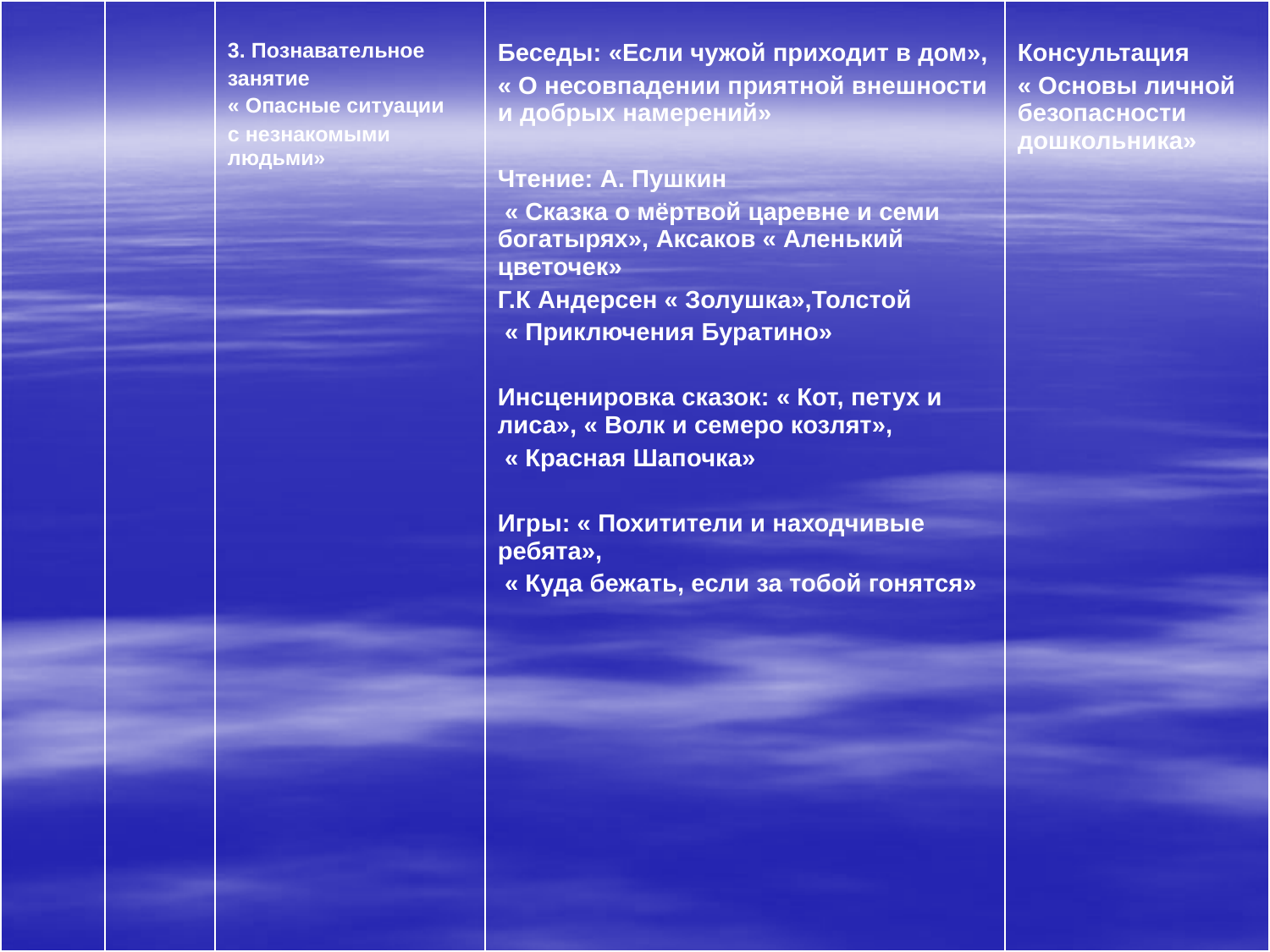

|  |  | 3. Познавательное занятие « Опасные ситуации с незнакомыми людьми» | Беседы: «Если чужой приходит в дом», « О несовпадении приятной внешности и добрых намерений» Чтение: А. Пушкин « Сказка о мёртвой царевне и семи богатырях», Аксаков « Аленький цветочек» Г.К Андерсен « Золушка»,Толстой « Приключения Буратино» Инсценировка сказок: « Кот, петух и лиса», « Волк и семеро козлят», « Красная Шапочка» Игры: « Похитители и находчивые ребята», « Куда бежать, если за тобой гонятся» | Консультация « Основы личной безопасности дошкольника» |
| --- | --- | --- | --- | --- |